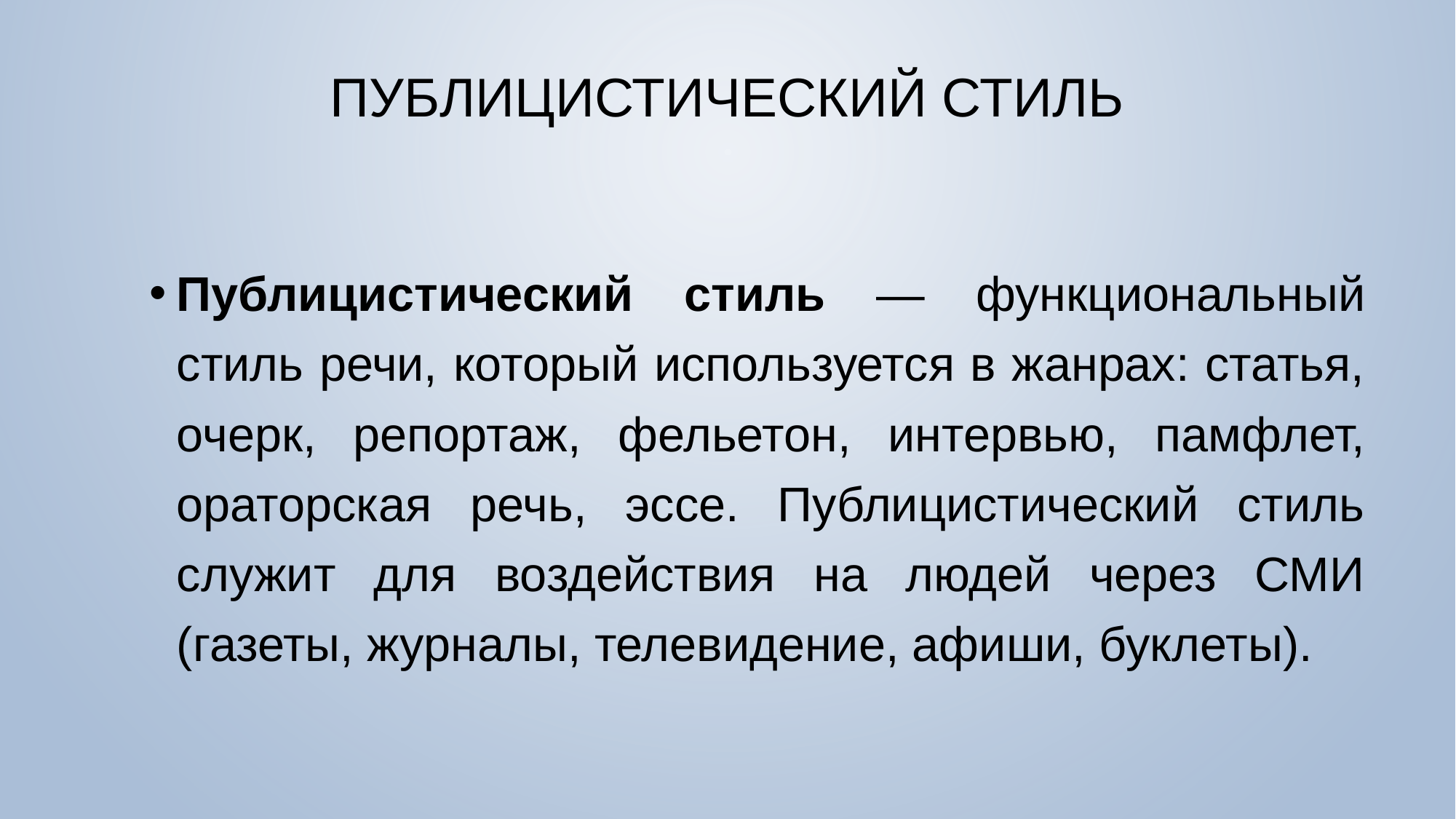

# публицистический стиль
Публицистический стиль — функциональный стиль речи, который используется в жанрах: статья, очерк, репортаж, фельетон, интервью, памфлет, ораторская речь, эссе. Публицистический стиль служит для воздействия на людей через СМИ (газеты, журналы, телевидение, афиши, буклеты).